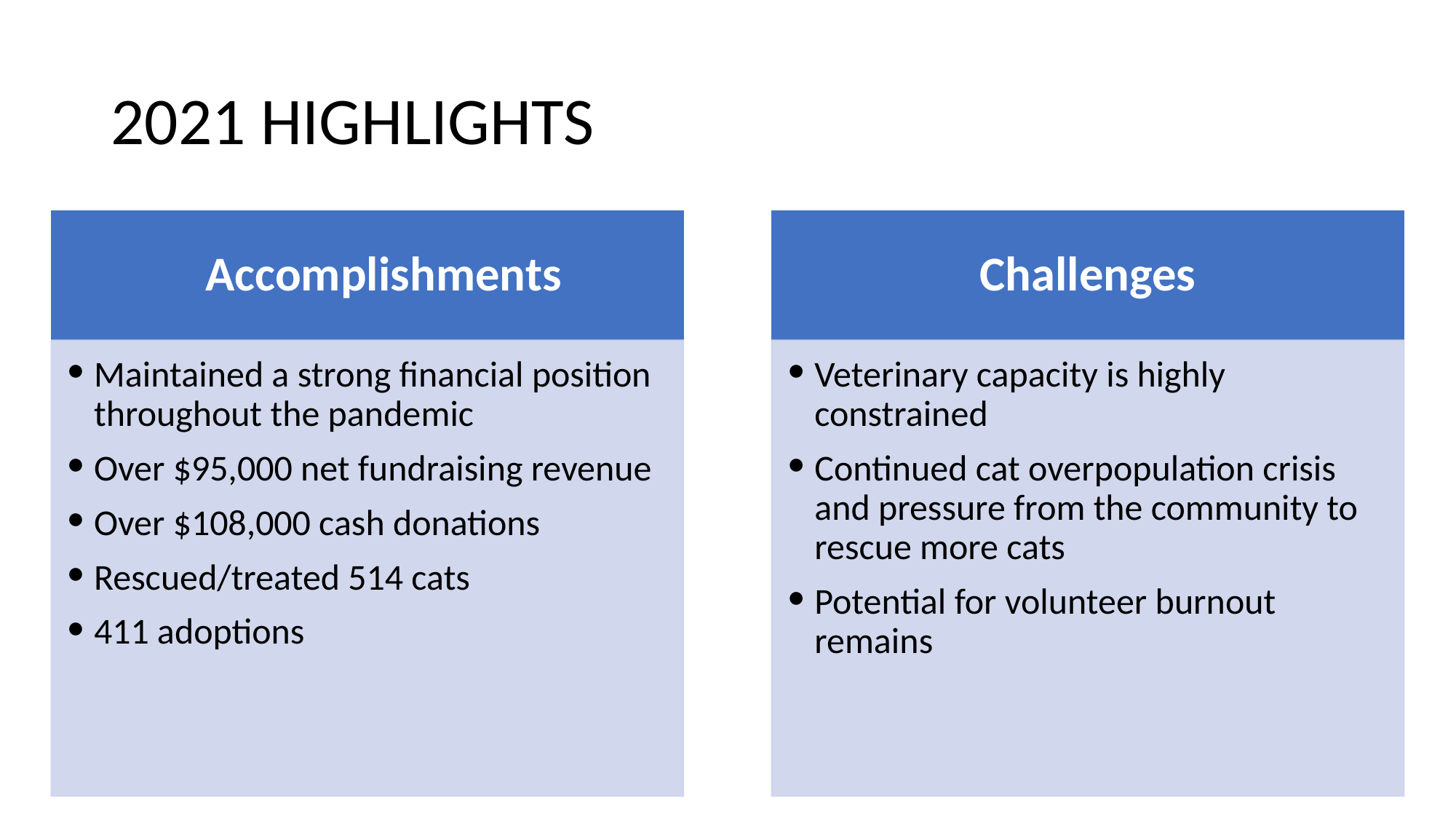

# 2021 HIGHLIGHTS

Challenges
Accomplishments

Veterinary capacity is highly constrained
Continued cat overpopulation crisis and pressure from the community to rescue more cats
Potential for volunteer burnout remains

Maintained a strong financial position throughout the pandemic
Over $95,000 net fundraising revenue
Over $108,000 cash donations
Rescued/treated 514 cats
411 adoptions